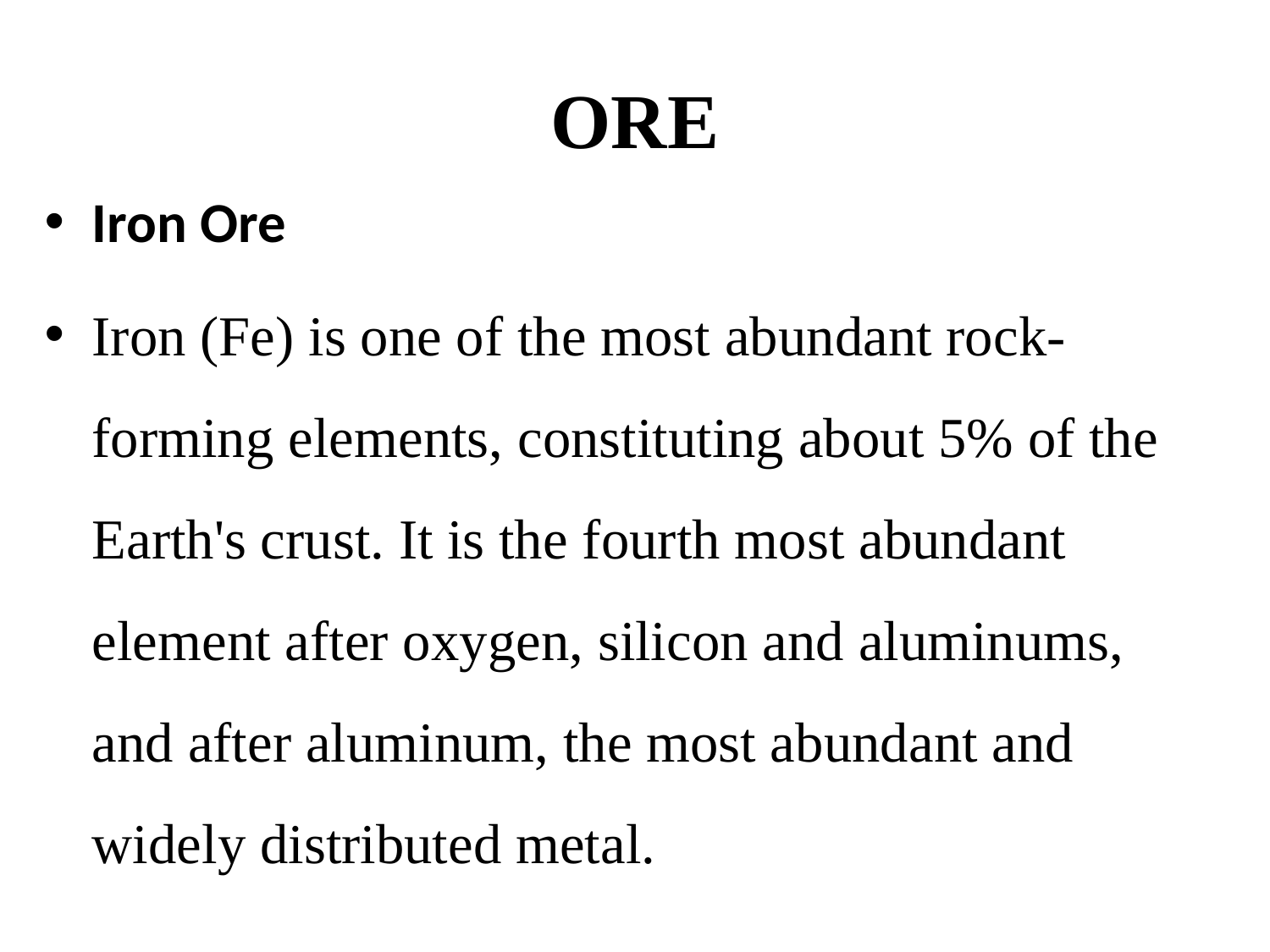

# ORE
Iron Ore
Iron (Fe) is one of the most abundant rock-forming elements, constituting about 5% of the Earth's crust. It is the fourth most abundant element after oxygen, silicon and aluminums, and after aluminum, the most abundant and widely distributed metal.